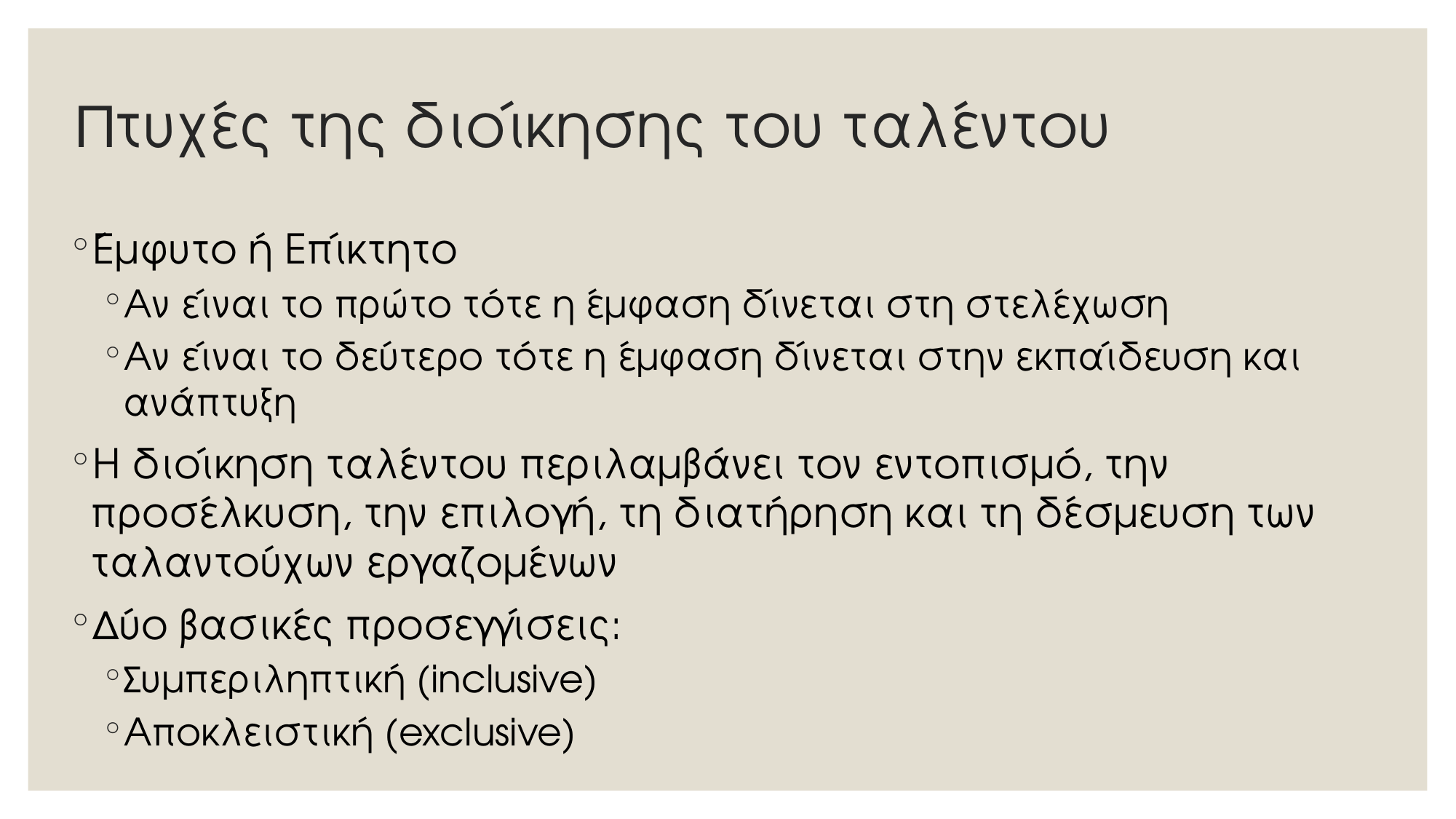

# Πτυχές της διοίκησης του ταλέντου
Έμφυτο ή Επίκτητο
Αν είναι το πρώτο τότε η έμφαση δίνεται στη στελέχωση
Αν είναι το δεύτερο τότε η έμφαση δίνεται στην εκπαίδευση και ανάπτυξη
Η διοίκηση ταλέντου περιλαμβάνει τον εντοπισμό, την προσέλκυση, την επιλογή, τη διατήρηση και τη δέσμευση των ταλαντούχων εργαζομένων
Δύο βασικές προσεγγίσεις:
Συμπεριληπτική (inclusive)
Αποκλειστική (exclusive)